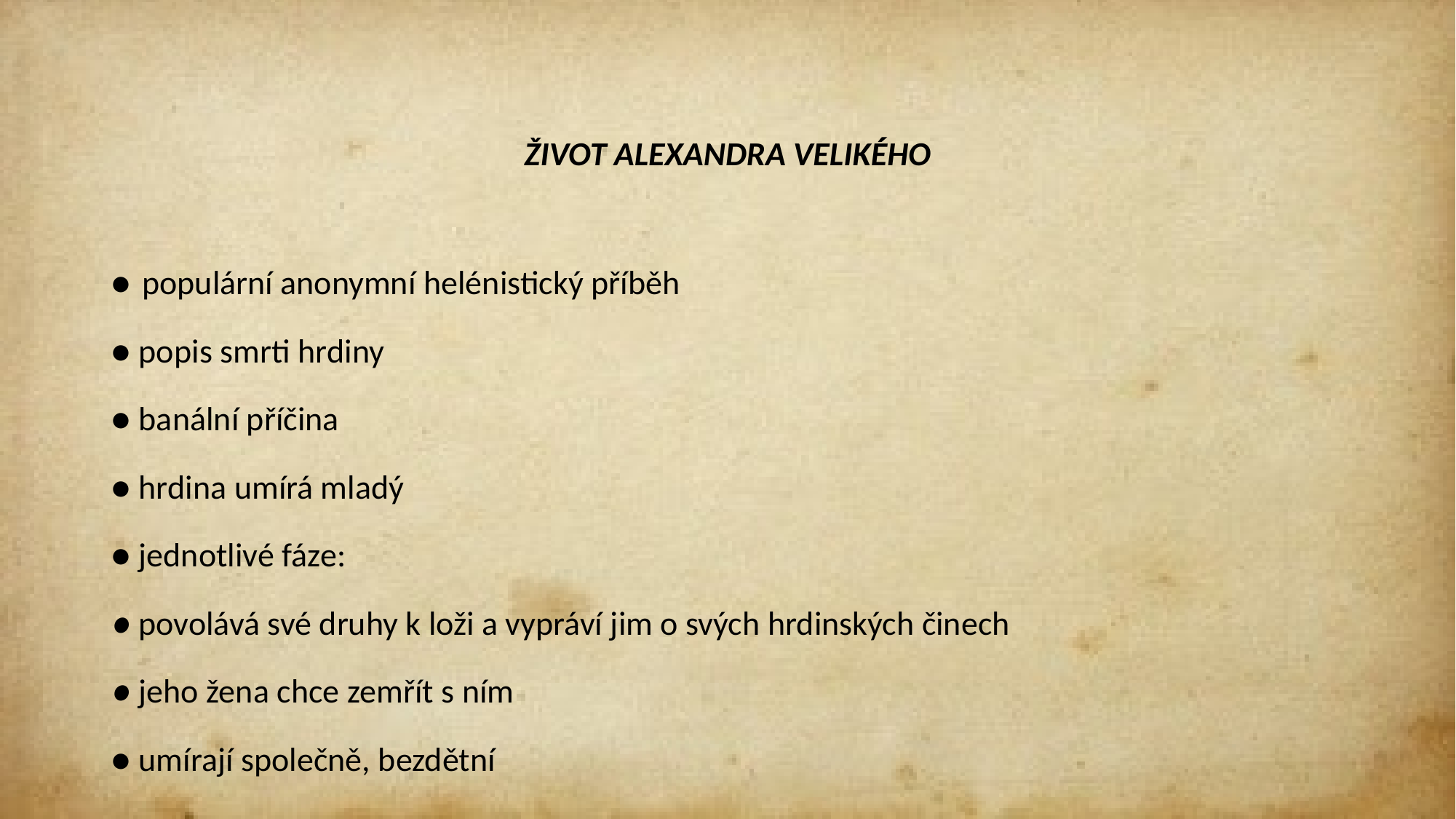

#
ŽIVOT ALEXANDRA VELIKÉHO

●  populární anonymní helénistický příběh
● popis smrti hrdiny
● banální příčina
● hrdina umírá mladý
● jednotlivé fáze:
● povolává své druhy k loži a vypráví jim o svých hrdinských činech
● jeho žena chce zemřít s ním
● umírají společně, bezdětní